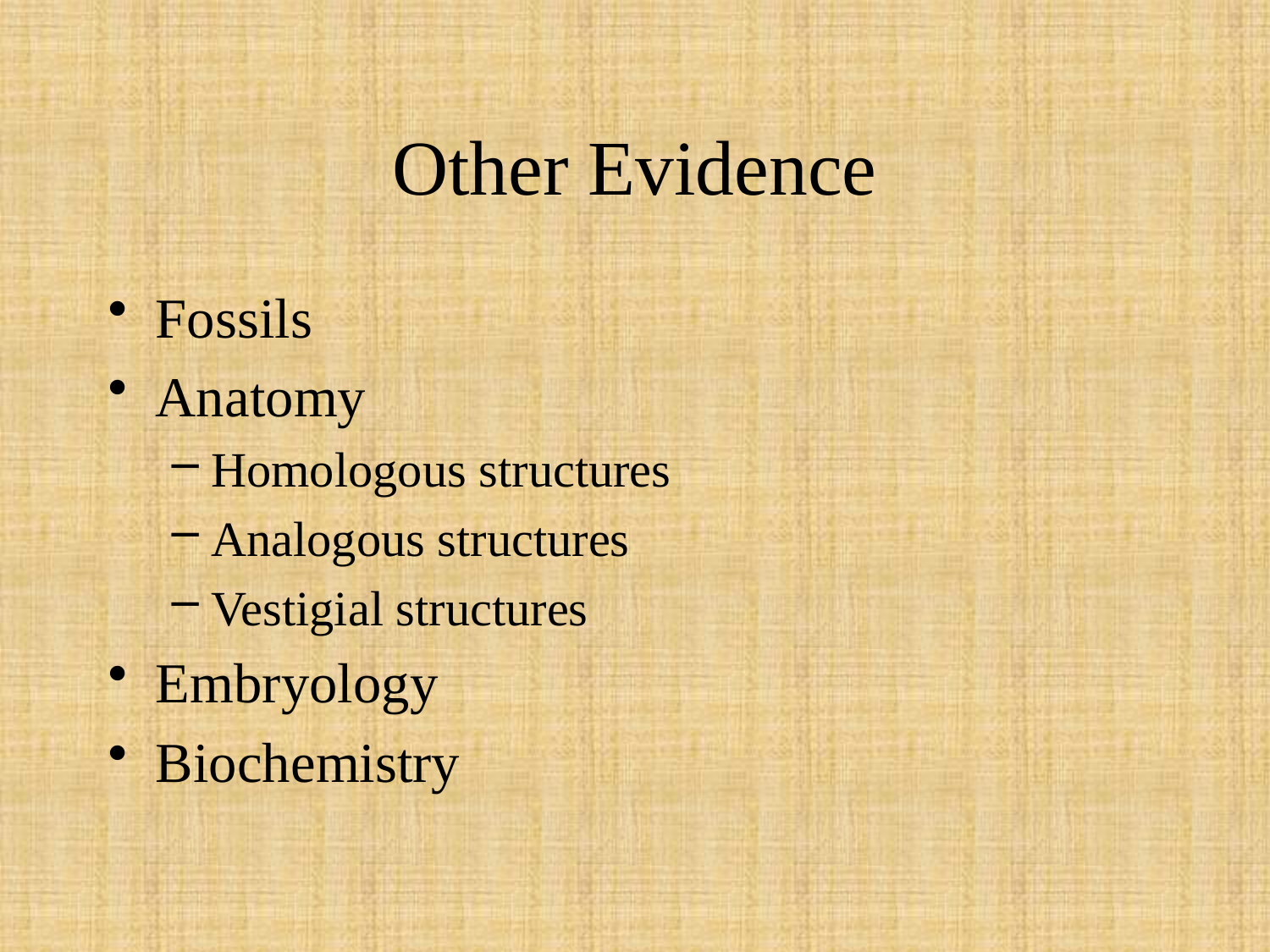

# Other Evidence
Fossils
Anatomy
Homologous structures
Analogous structures
Vestigial structures
Embryology
Biochemistry